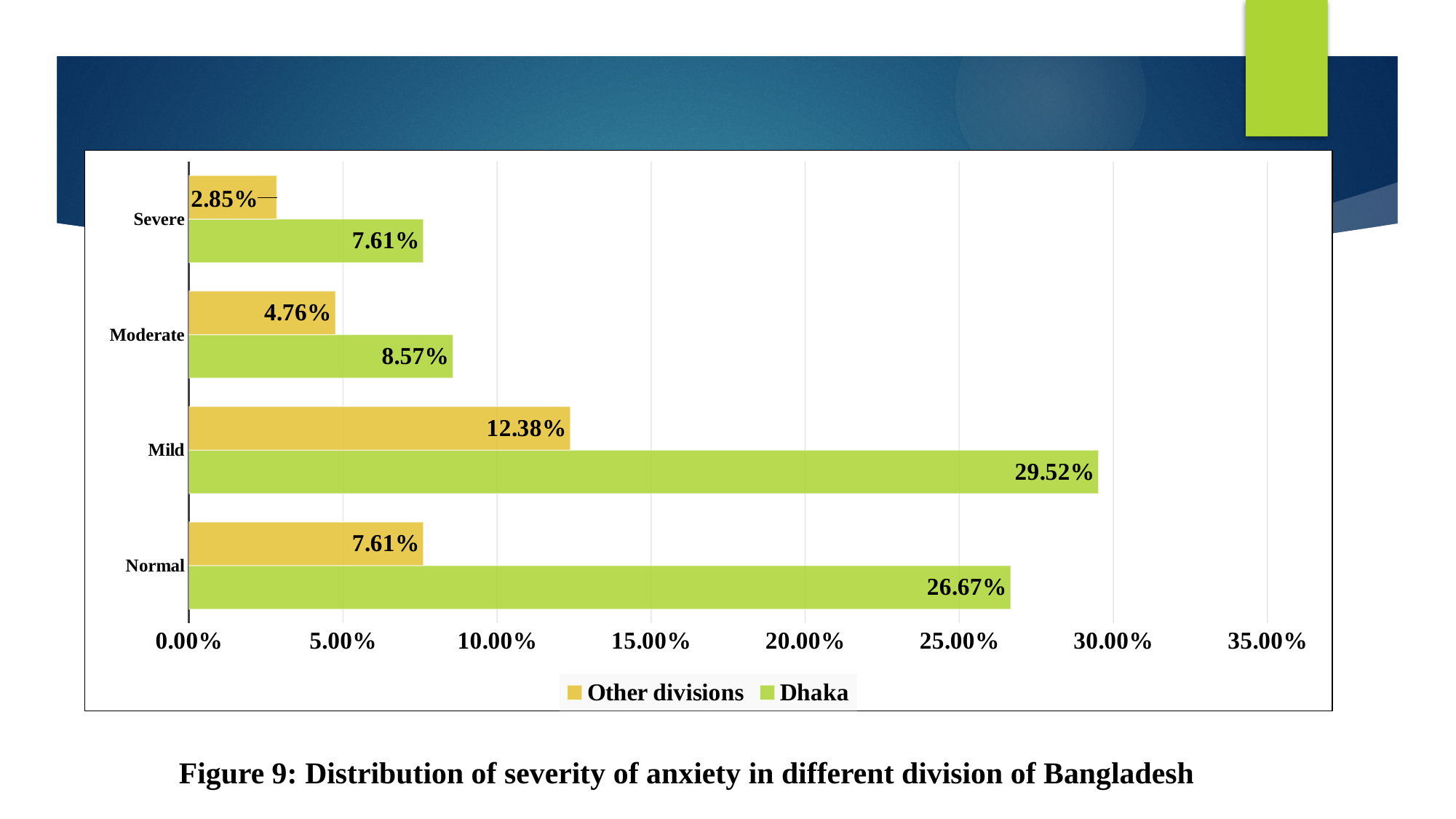

### Chart

| Category | Dhaka | Other divisions |
|---|---|---|
| Normal | 0.2667 | 0.0761 |
| Mild | 0.2952 | 0.1238 |
| Moderate | 0.0857 | 0.0476 |
| Severe | 0.0761 | 0.0285 |
Figure 9: Distribution of severity of anxiety in different division of Bangladesh